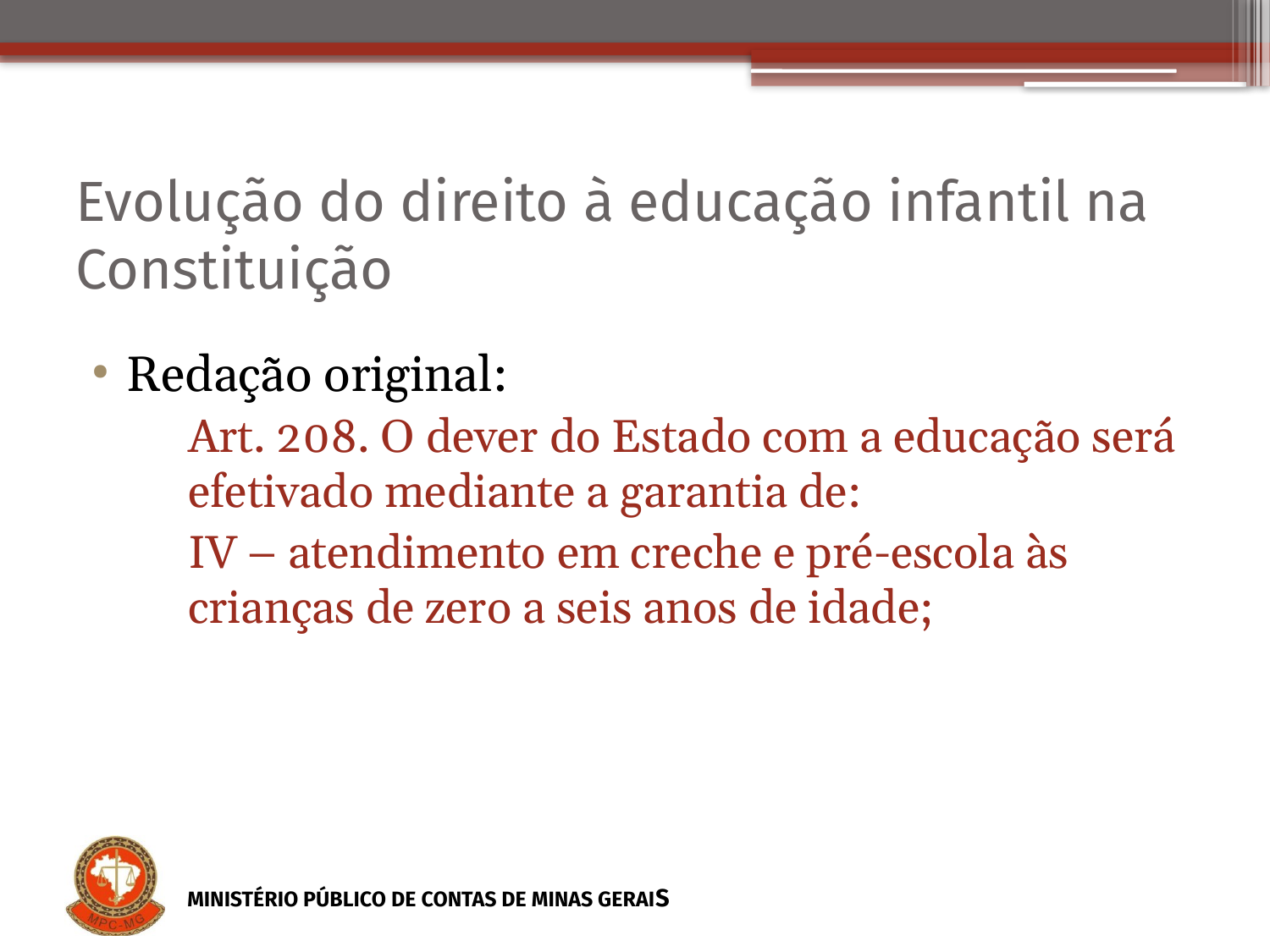

# Evolução do direito à educação infantil na Constituição
Redação original:
Art. 208. O dever do Estado com a educação será efetivado mediante a garantia de:
IV – atendimento em creche e pré-escola às crianças de zero a seis anos de idade;